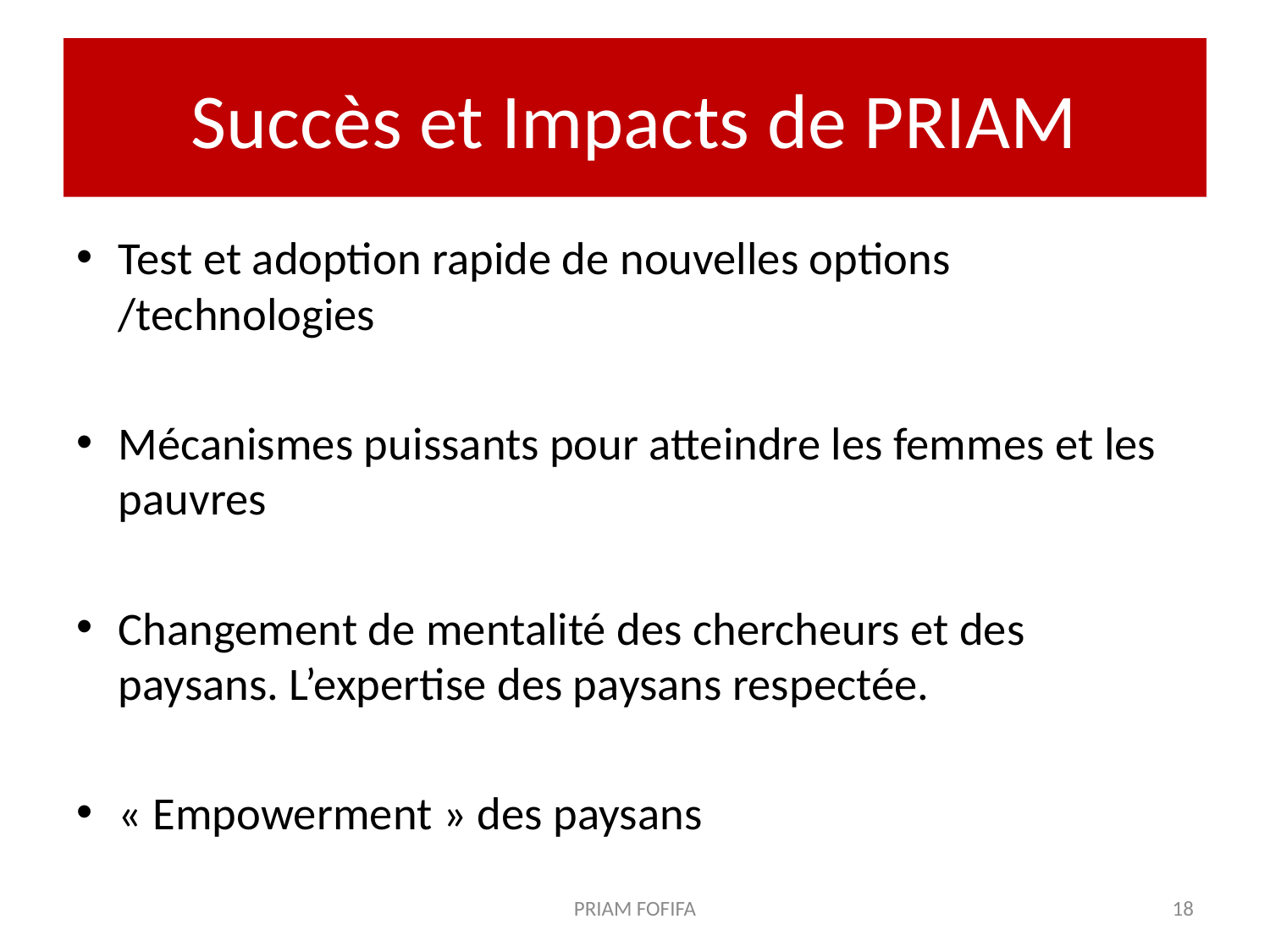

# Succès et Impacts de PRIAM
Test et adoption rapide de nouvelles options /technologies

Mécanismes puissants pour atteindre les femmes et les pauvres

Changement de mentalité des chercheurs et des paysans. L’expertise des paysans respectée.

« Empowerment » des paysans

PRIAM FOFIFA
18